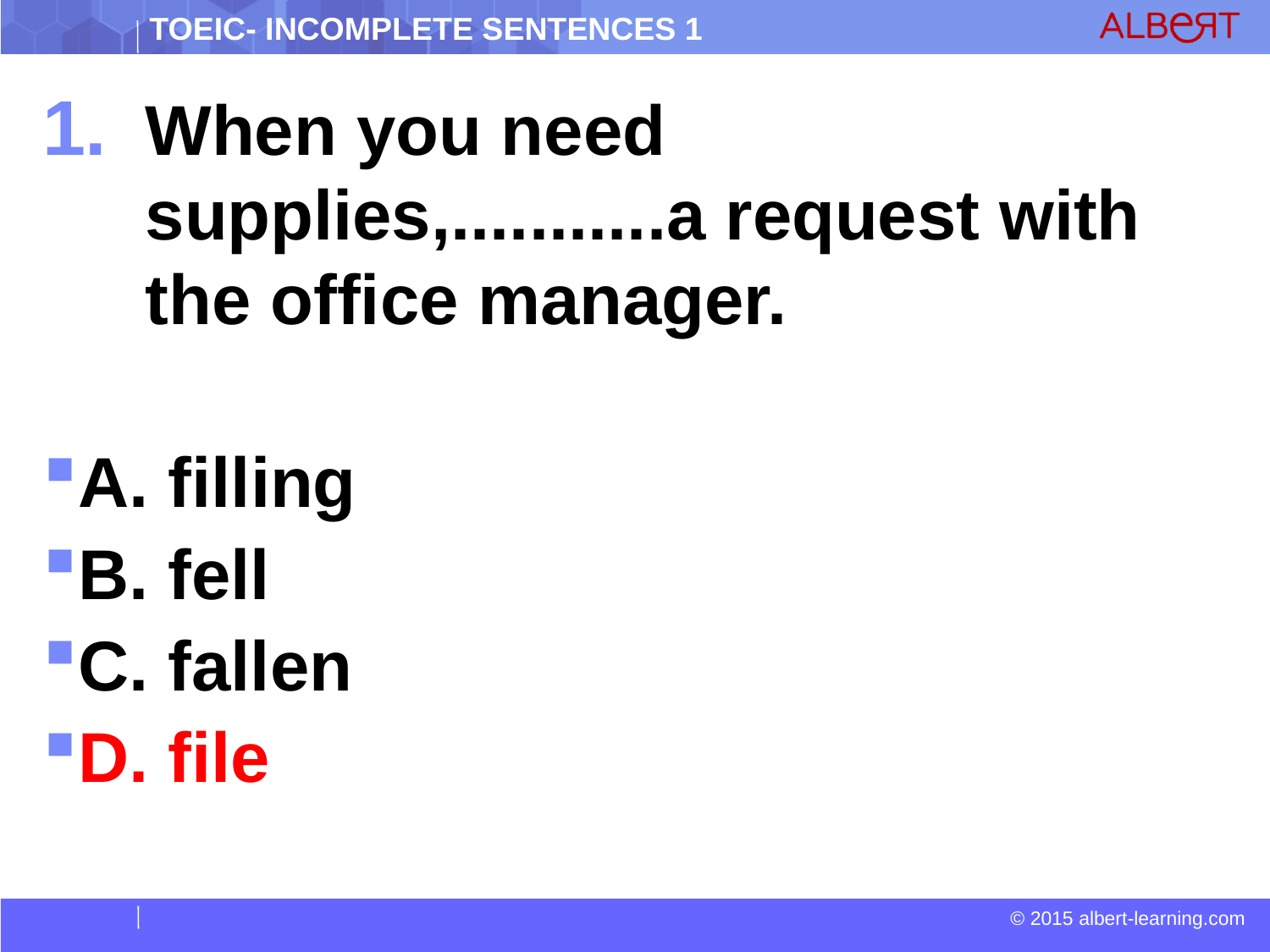

When you need supplies,...........a request with the office manager.

A. filling
B. fell
C. fallen
D. file